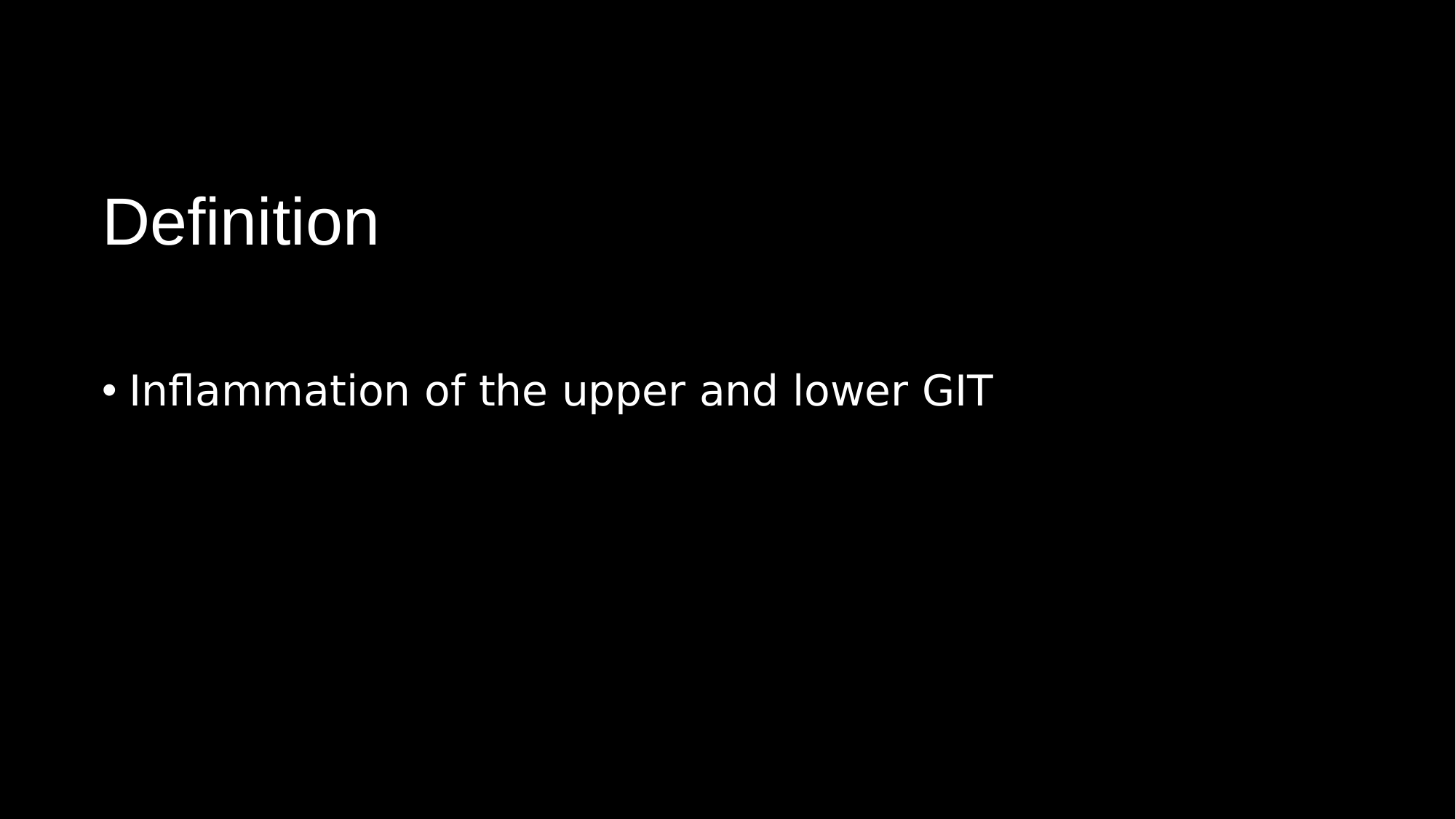

# Definition
Inflammation of the upper and lower GIT